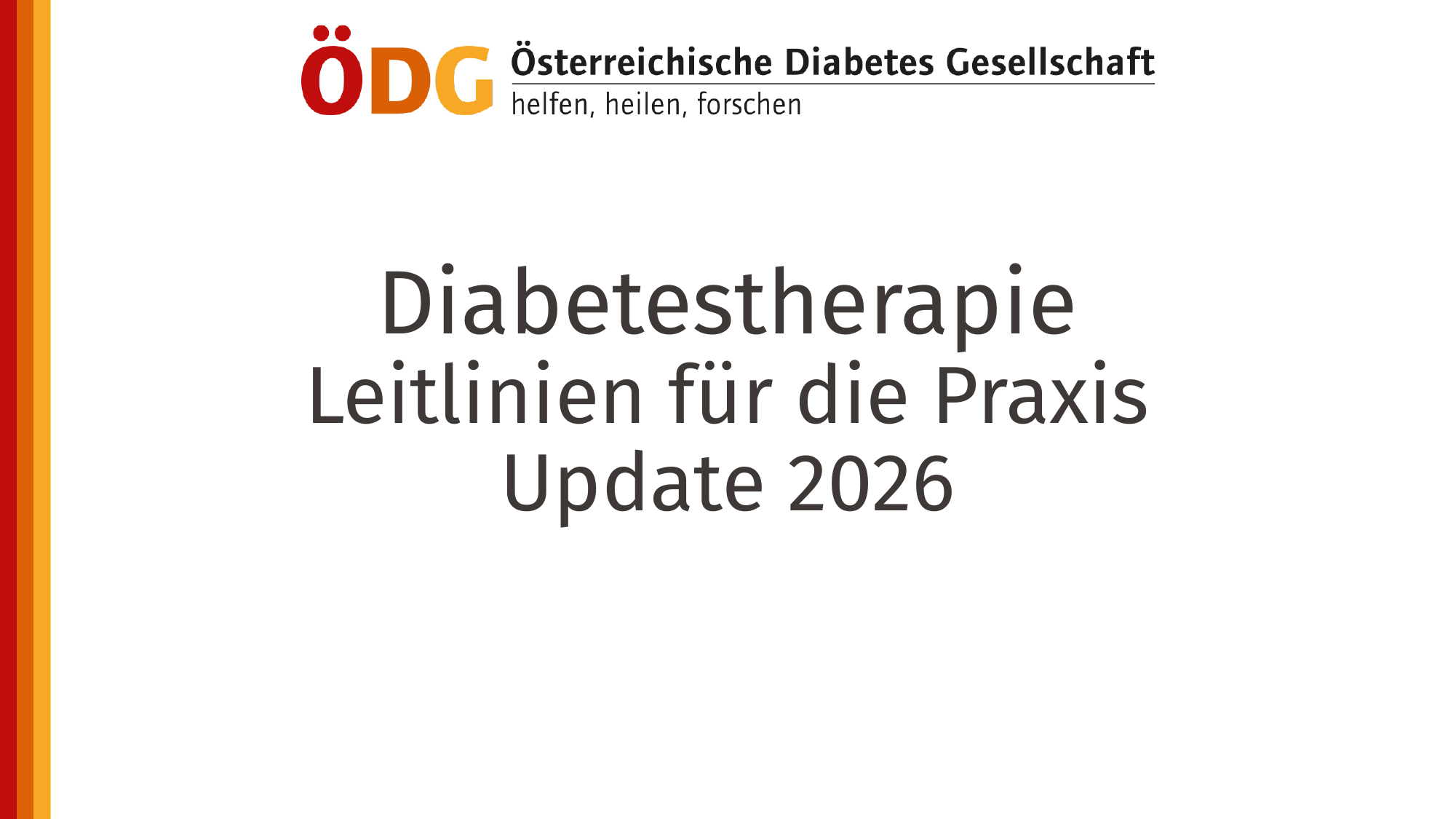

# Diabetestherapie Leitlinien für die Praxis Update 2026